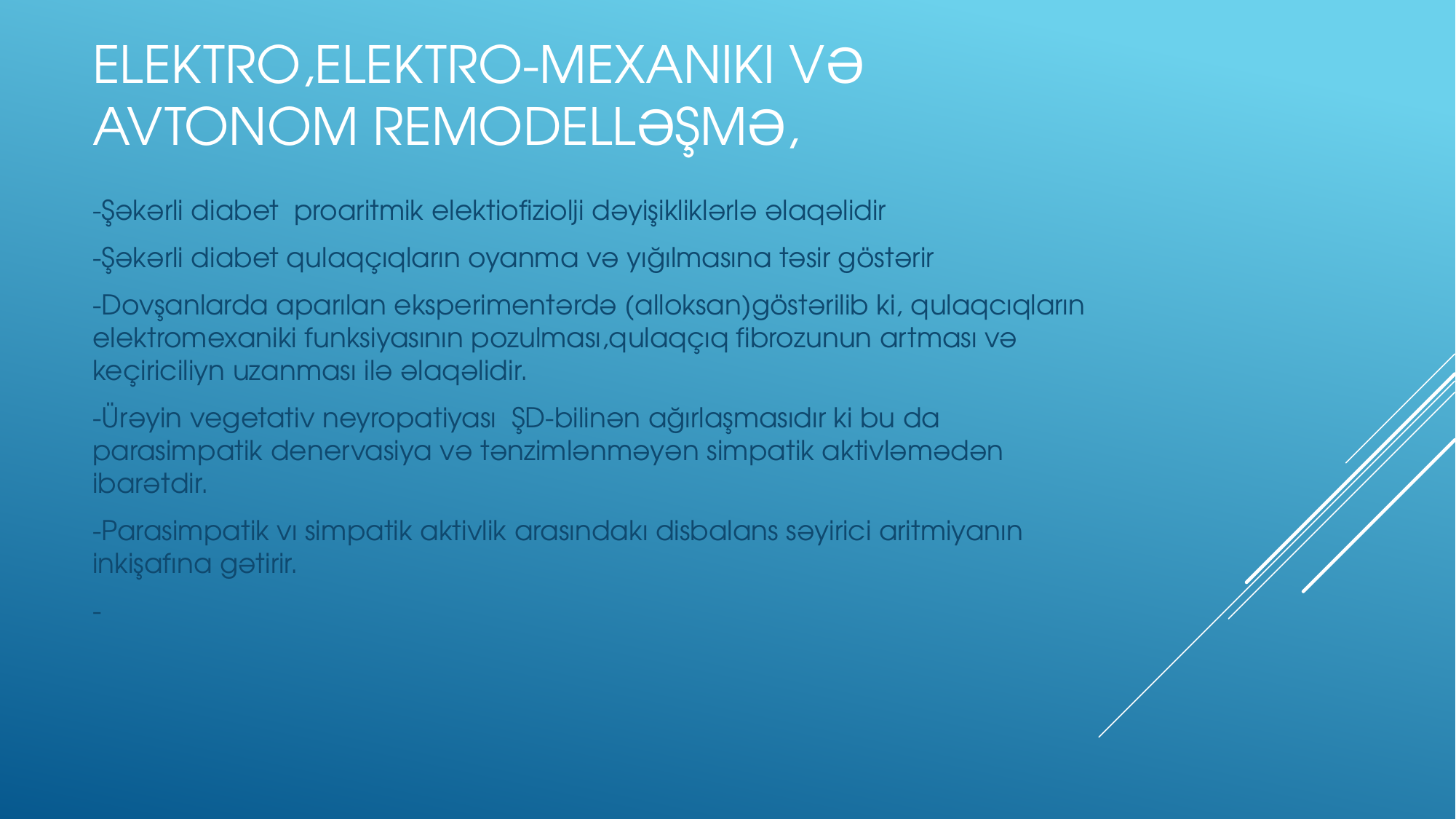

# Elektro,elektro-mexaniki və avtonom remodelləşmə,
-Şəkərli diabet  proaritmik elektiofiziolji dəyişikliklərlə əlaqəlidir
-Şəkərli diabet qulaqçıqların oyanma və yığılmasına təsir göstərir
-Dovşanlarda aparılan eksperimentərdə (alloksan)göstərilib ki, qulaqcıqların elektromexaniki funksiyasının pozulması,qulaqçıq fibrozunun artması və keçiriciliyn uzanması ilə əlaqəlidir.
-Ürəyin vegetativ neyropatiyası  ŞD-bilinən ağırlaşmasıdır ki bu da parasimpatik denervasiya və tənzimlənməyən simpatik aktivləmədən ibarətdir.
-Parasimpatik vı simpatik aktivlik arasındakı disbalans səyirici aritmiyanın inkişafına gətirir.
-